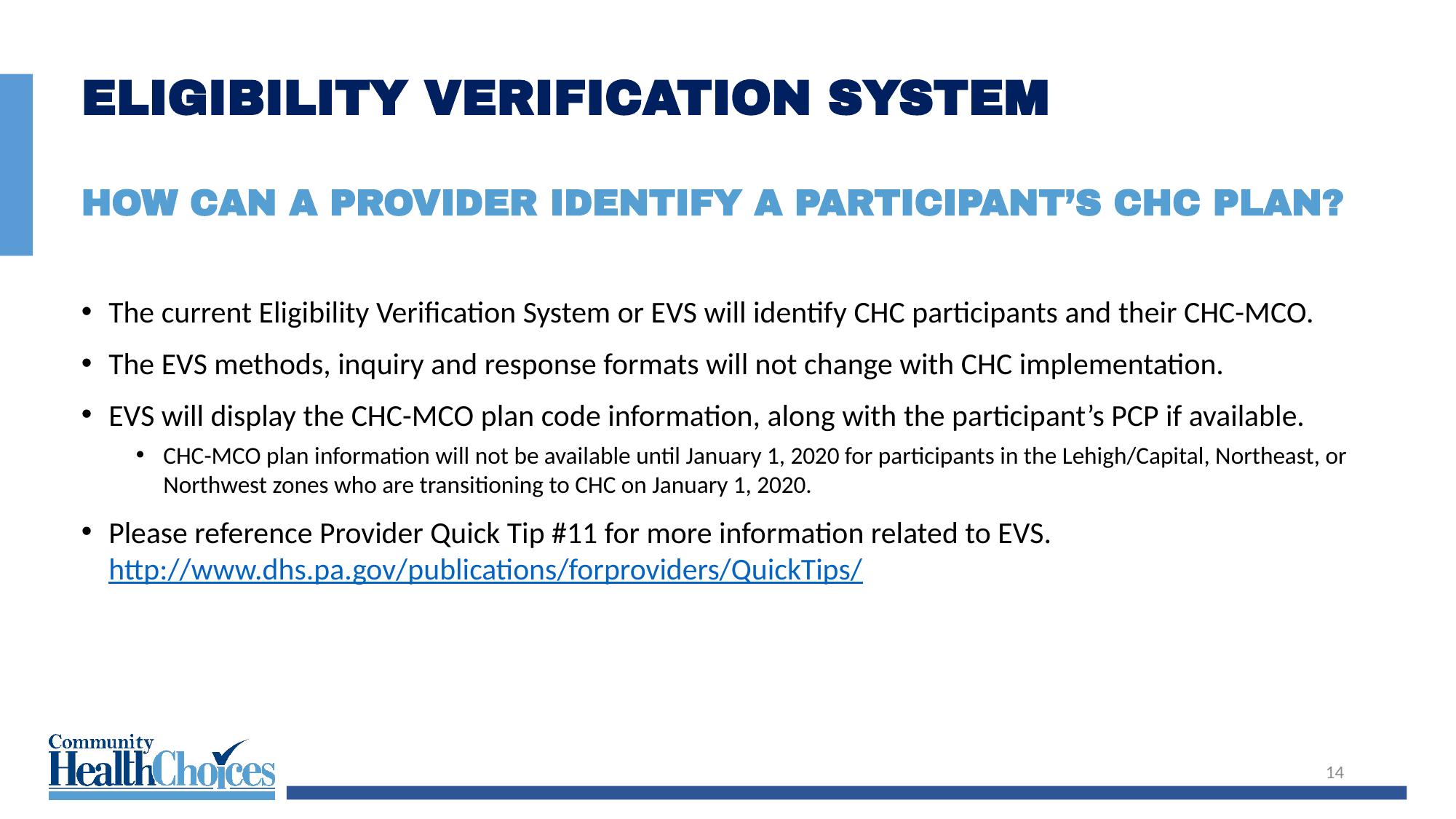

Eligibility Verification System

How Can A Provider Identify A Participant’s CHC Plan?

The current Eligibility Verification System or EVS will identify CHC participants and their CHC-MCO.
The EVS methods, inquiry and response formats will not change with CHC implementation.
EVS will display the CHC-MCO plan code information, along with the participant’s PCP if available.
CHC-MCO plan information will not be available until January 1, 2020 for participants in the Lehigh/Capital, Northeast, or Northwest zones who are transitioning to CHC on January 1, 2020.
Please reference Provider Quick Tip #11 for more information related to EVS.  http://www.dhs.pa.gov/publications/forproviders/QuickTips/

14